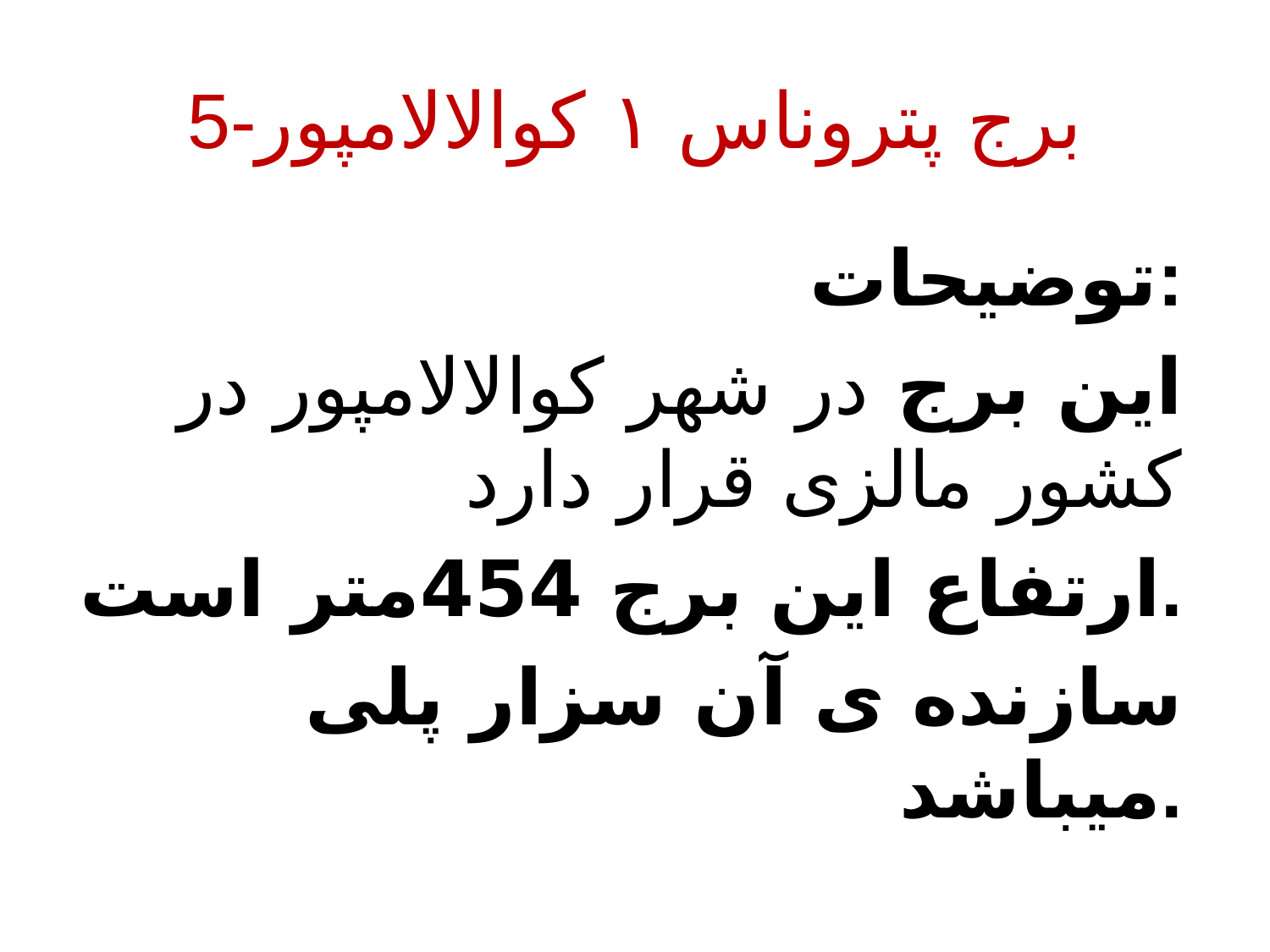

# 5-برج پتروناس ۱ کوالالامپور
توضیحات:
این برج در شهر کوالالامپور در کشور مالزی قرار دارد
ارتفاع این برج 454متر است.
سازنده ی آن سزار پلی میباشد.